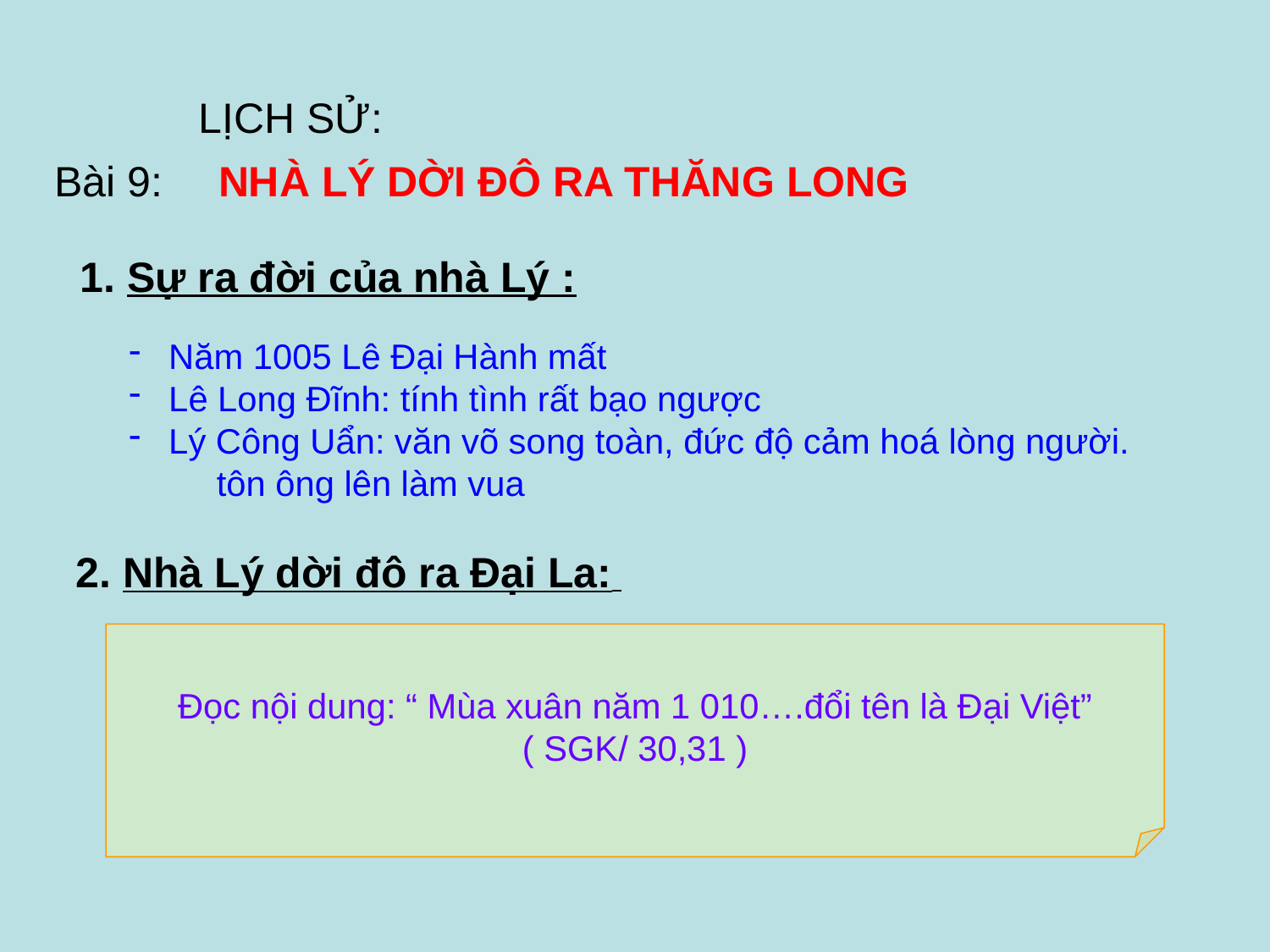

LỊCH SỬ:
Bài 9:
  NHÀ LÝ DỜI ĐÔ RA THĂNG LONG
1. Sự ra đời của nhà Lý :
 Năm 1005 Lê Đại Hành mất
 Lê Long Đĩnh: tính tình rất bạo ngược
 Lý Công Uẩn: văn võ song toàn, đức độ cảm hoá lòng người.
         tôn ông lên làm vua
2. Nhà Lý dời đô ra Đại La:
Đọc nội dung: “ Mùa xuân năm 1 010….đổi tên là Đại Việt”
( SGK/ 30,31 )